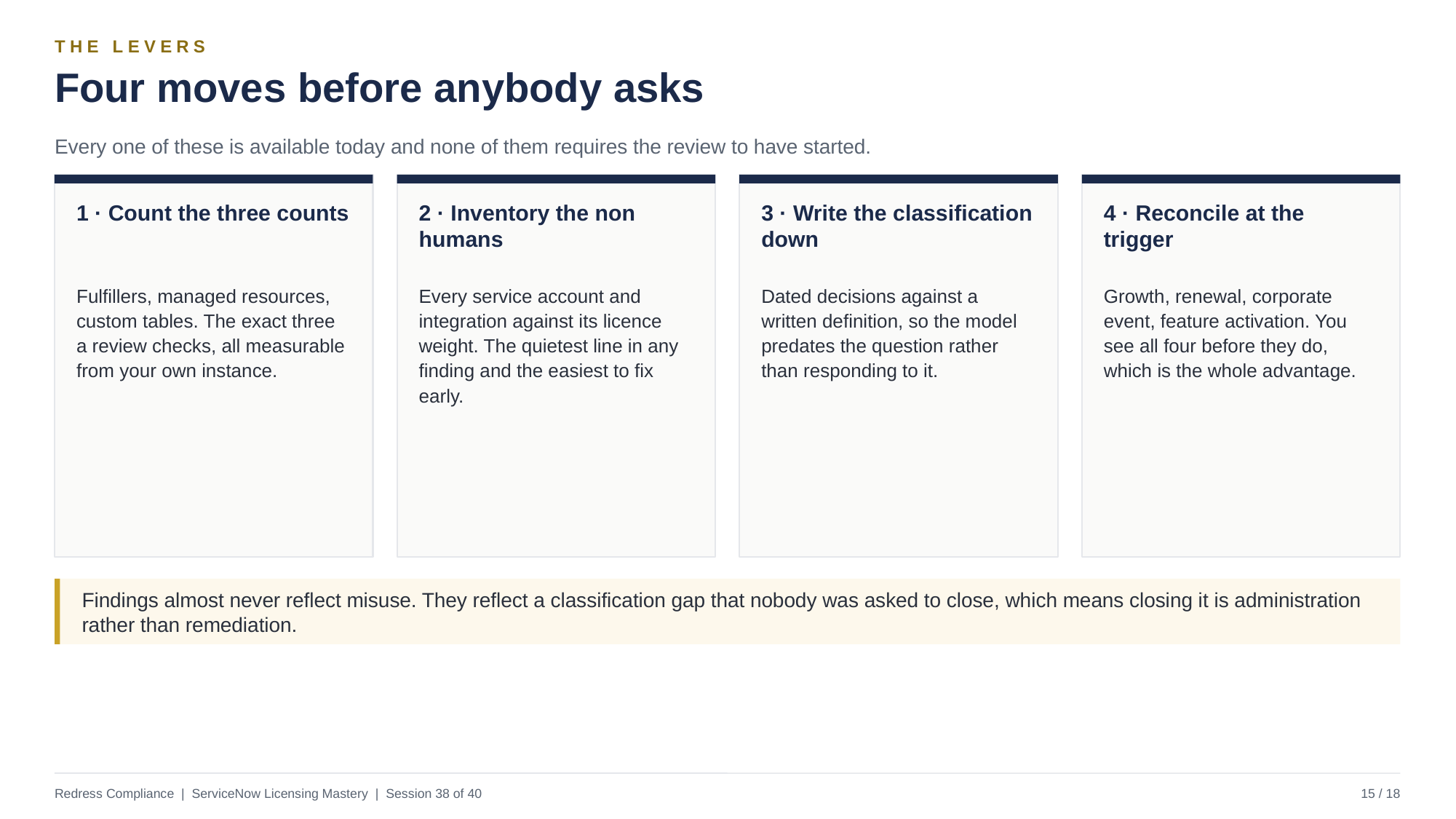

THE LEVERS
Four moves before anybody asks
Every one of these is available today and none of them requires the review to have started.

1 · Count the three counts
2 · Inventory the non humans
3 · Write the classification down
4 · Reconcile at the trigger
Fulfillers, managed resources, custom tables. The exact three a review checks, all measurable from your own instance.
Every service account and integration against its licence weight. The quietest line in any finding and the easiest to fix early.
Dated decisions against a written definition, so the model predates the question rather than responding to it.
Growth, renewal, corporate event, feature activation. You see all four before they do, which is the whole advantage.

Findings almost never reflect misuse. They reflect a classification gap that nobody was asked to close, which means closing it is administration rather than remediation.

Redress Compliance  |  ServiceNow Licensing Mastery  |  Session 38 of 40
15 / 18